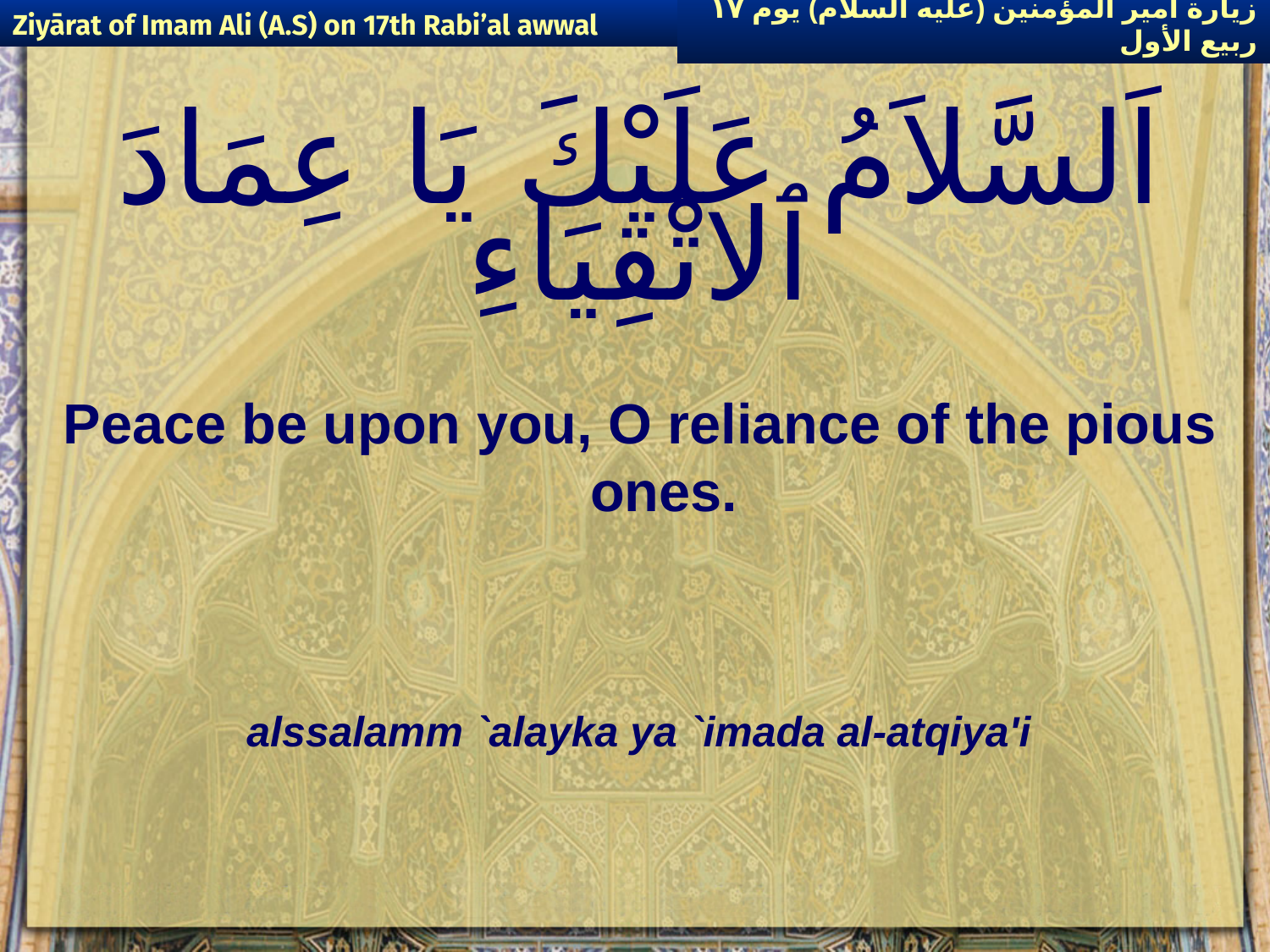

Ziyārat of Imam Ali (A.S) on 17th Rabi’al awwal
زيارة أمير المؤمنين (عليه السلام) يوم ١٧ ربيع الأول
# اَلسَّلاَمُ عَلَيْكَ يَا عِمَادَ ٱلاتْقِيَاءِ
Peace be upon you, O reliance of the pious ones.
alssalamm `alayka ya `imada al-atqiya'i